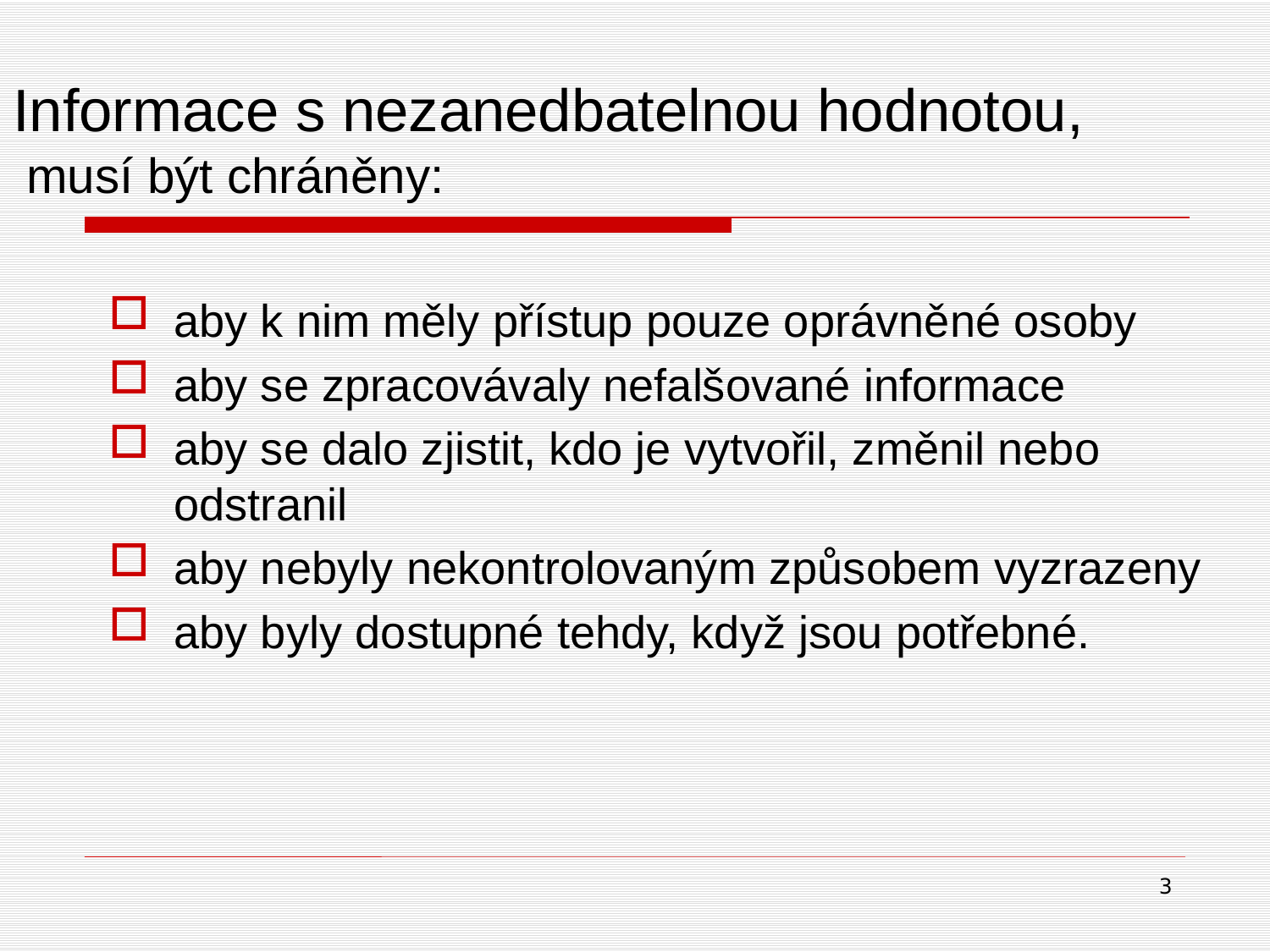

# Informace s nezanedbatelnou hodnotou, musí být chráněny:
aby k nim měly přístup pouze oprávněné osoby
aby se zpracovávaly nefalšované informace
aby se dalo zjistit, kdo je vytvořil, změnil nebo odstranil
aby nebyly nekontrolovaným způsobem vyzrazeny
aby byly dostupné tehdy, když jsou potřebné.

3